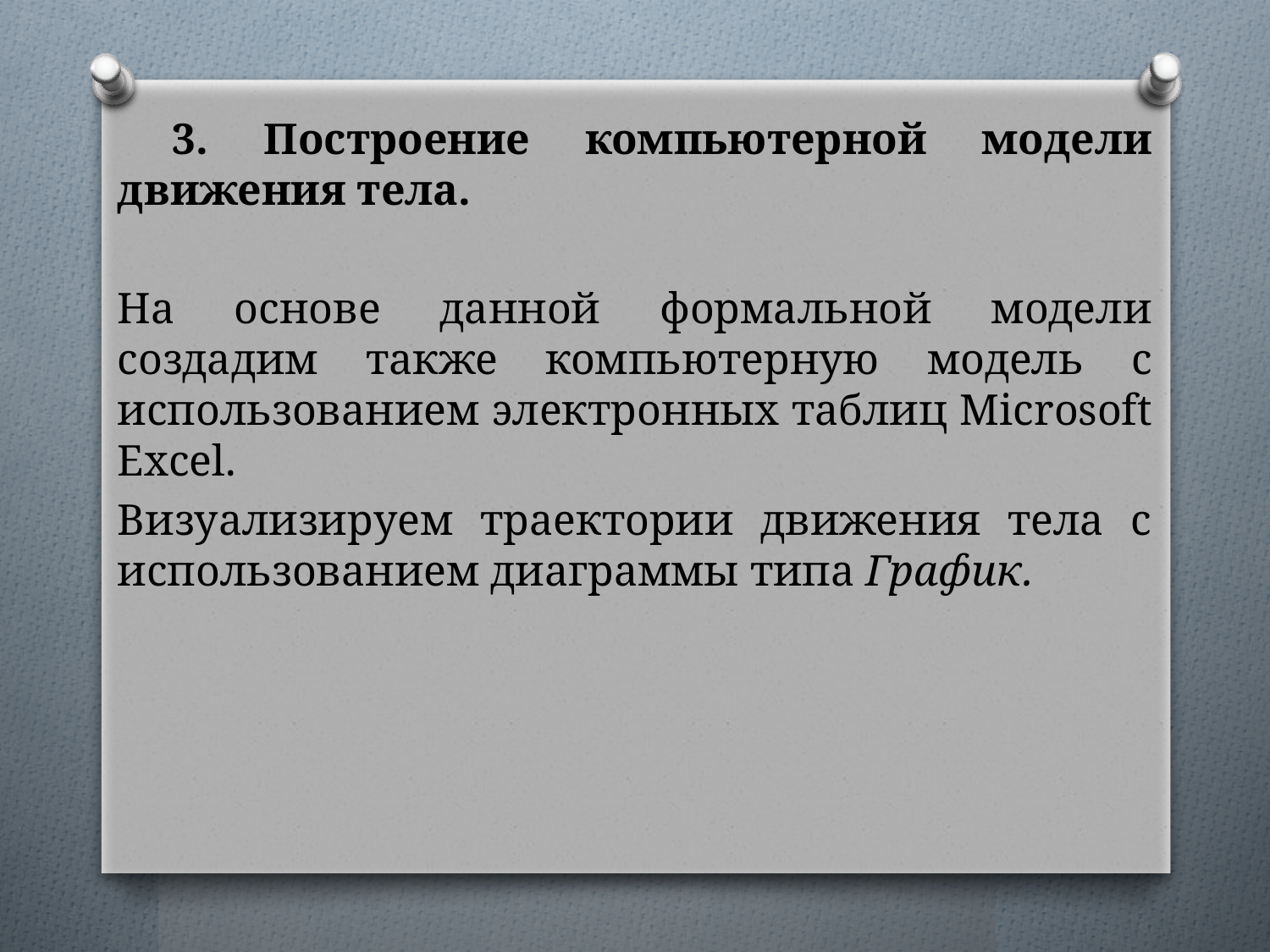

3. Построение компьютерной модели движения тела.

На основе данной формальной модели создадим также компьютерную модель с использованием электронных таблиц Microsoft Excel.
Визуализируем траектории движения тела с использованием диаграммы типа График.